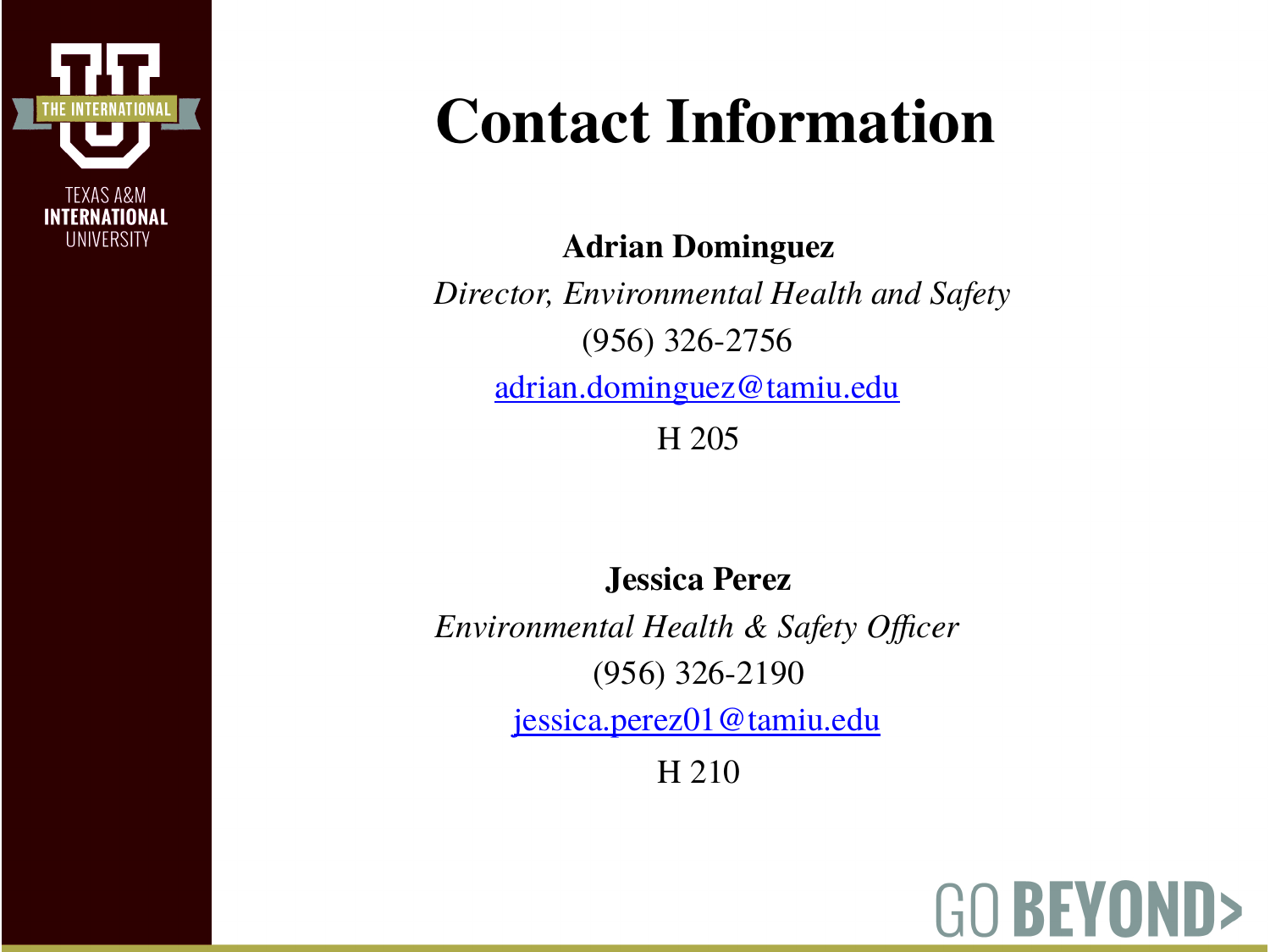

# Contact Information
Adrian Dominguez
                       Director, Environmental Health and Safety
(956) 326-2756
adrian.dominguez@tamiu.edu
H 205

Jessica Perez
                  Environmental Health & Safety Officer
(956) 326-2190
jessica.perez01@tamiu.edu
H 210